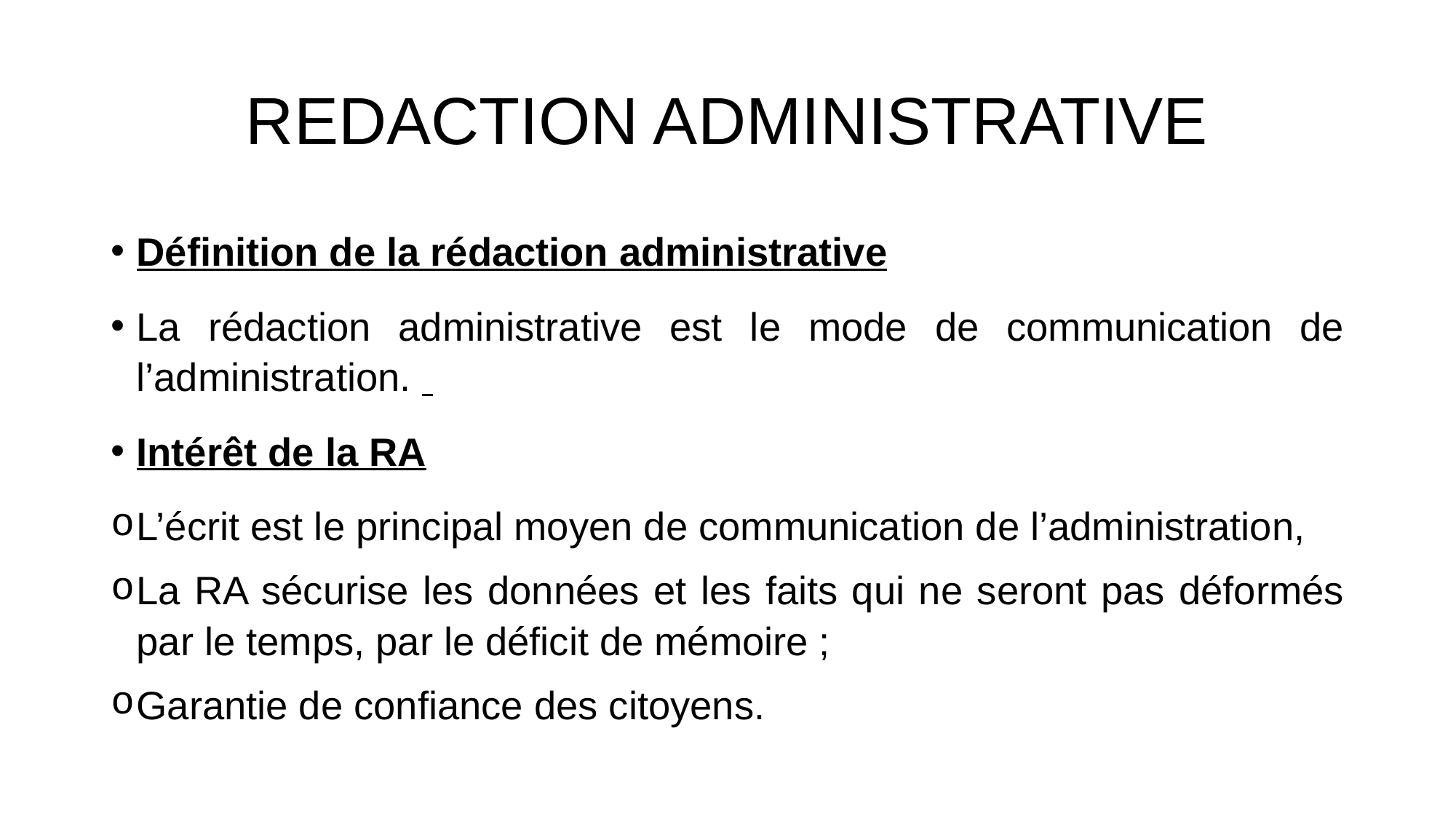

# REDACTION ADMINISTRATIVE
Définition de la rédaction administrative
La rédaction administrative est le mode de communication de l’administration.
Intérêt de la RA
L’écrit est le principal moyen de communication de l’administration,
La RA sécurise les données et les faits qui ne seront pas déformés par le temps, par le déficit de mémoire ;
Garantie de confiance des citoyens.